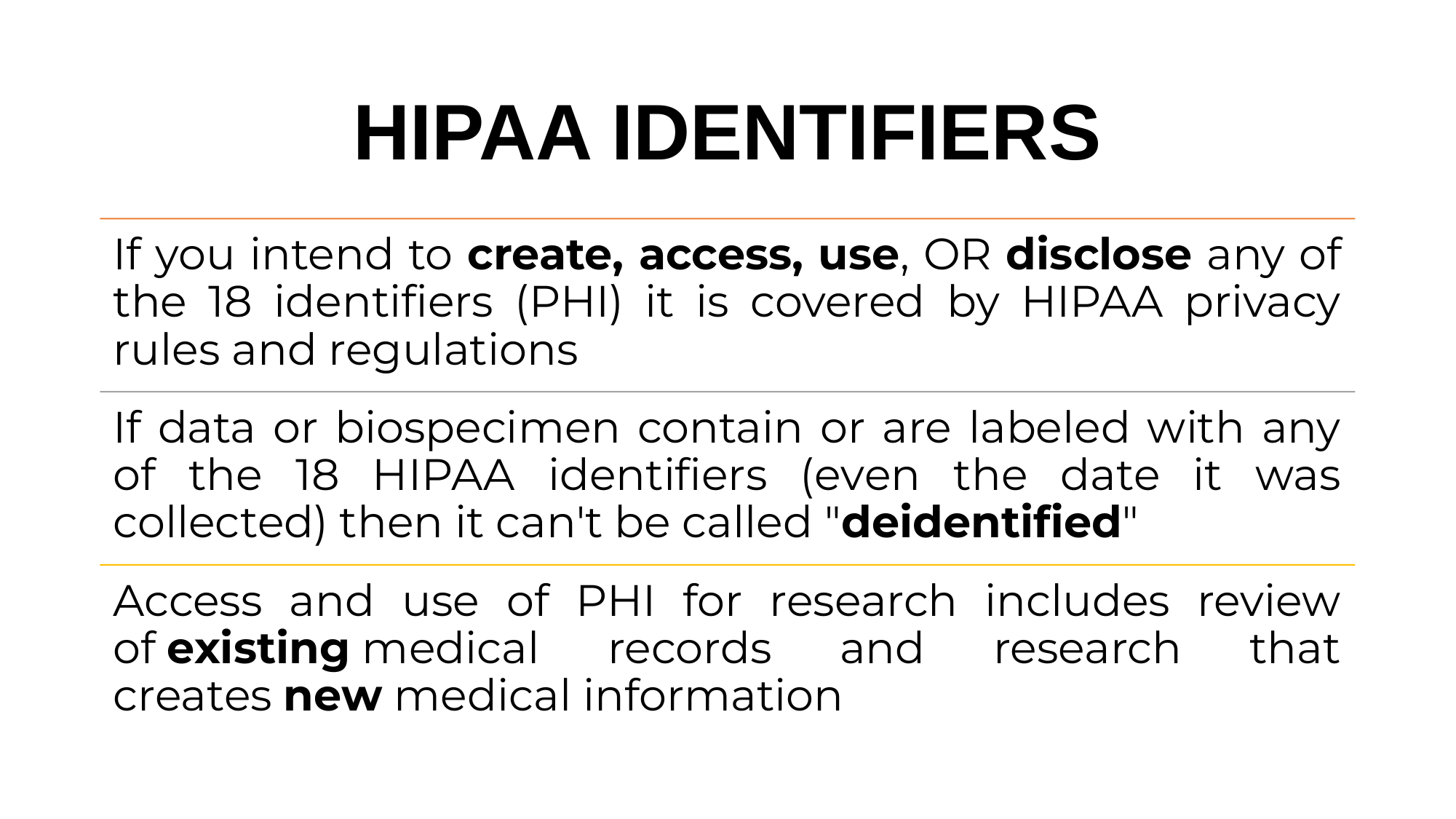

# HIPAA IDENTIFIERS
If you intend to create, access, use, OR disclose any of the 18 identifiers (PHI) it is covered by HIPAA privacy rules and regulations
If data or biospecimen contain or are labeled with any of the 18 HIPAA identifiers (even the date it was collected) then it can't be called "deidentified"
Access and use of PHI for research includes review of existing medical records and research that creates new medical information